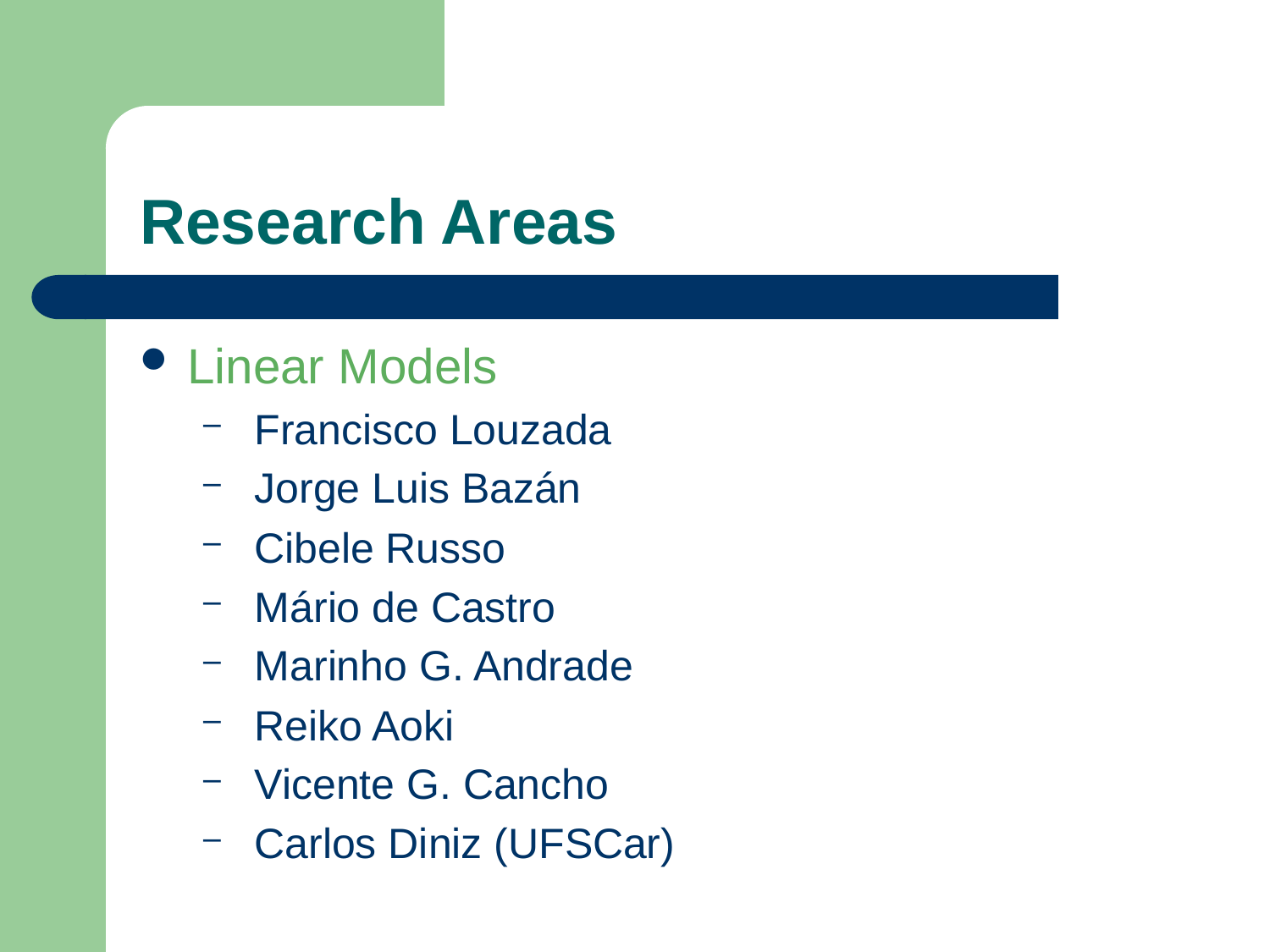

# Research Areas
Linear Models
 Francisco Louzada
 Jorge Luis Bazán
 Cibele Russo
 Mário de Castro
 Marinho G. Andrade
 Reiko Aoki
 Vicente G. Cancho
 Carlos Diniz (UFSCar)